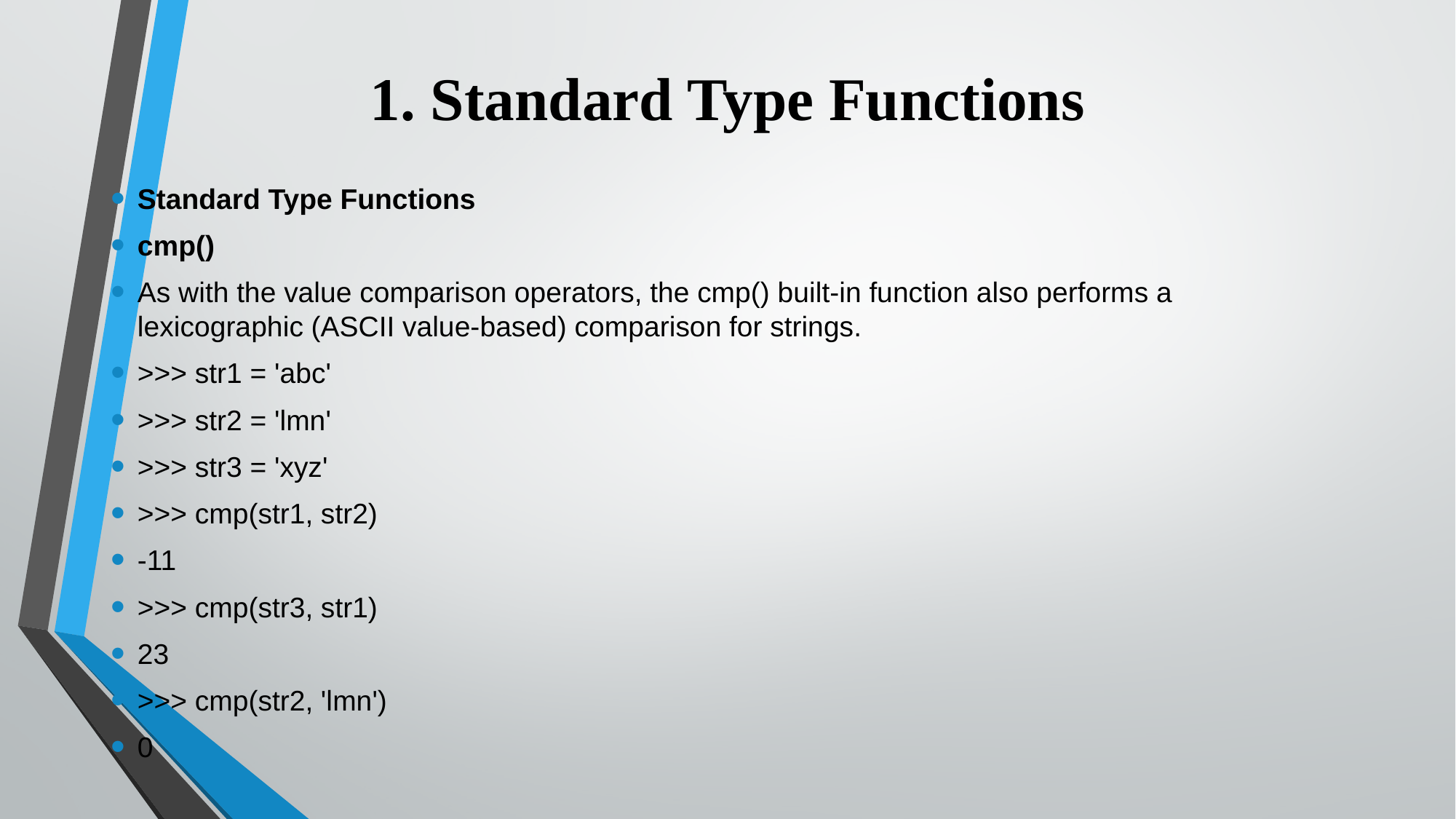

# 1. Standard Type Functions
Standard Type Functions
cmp()
As with the value comparison operators, the cmp() built-in function also performs a lexicographic (ASCII value-based) comparison for strings.
>>> str1 = 'abc'
>>> str2 = 'lmn'
>>> str3 = 'xyz'
>>> cmp(str1, str2)
-11
>>> cmp(str3, str1)
23
>>> cmp(str2, 'lmn')
0